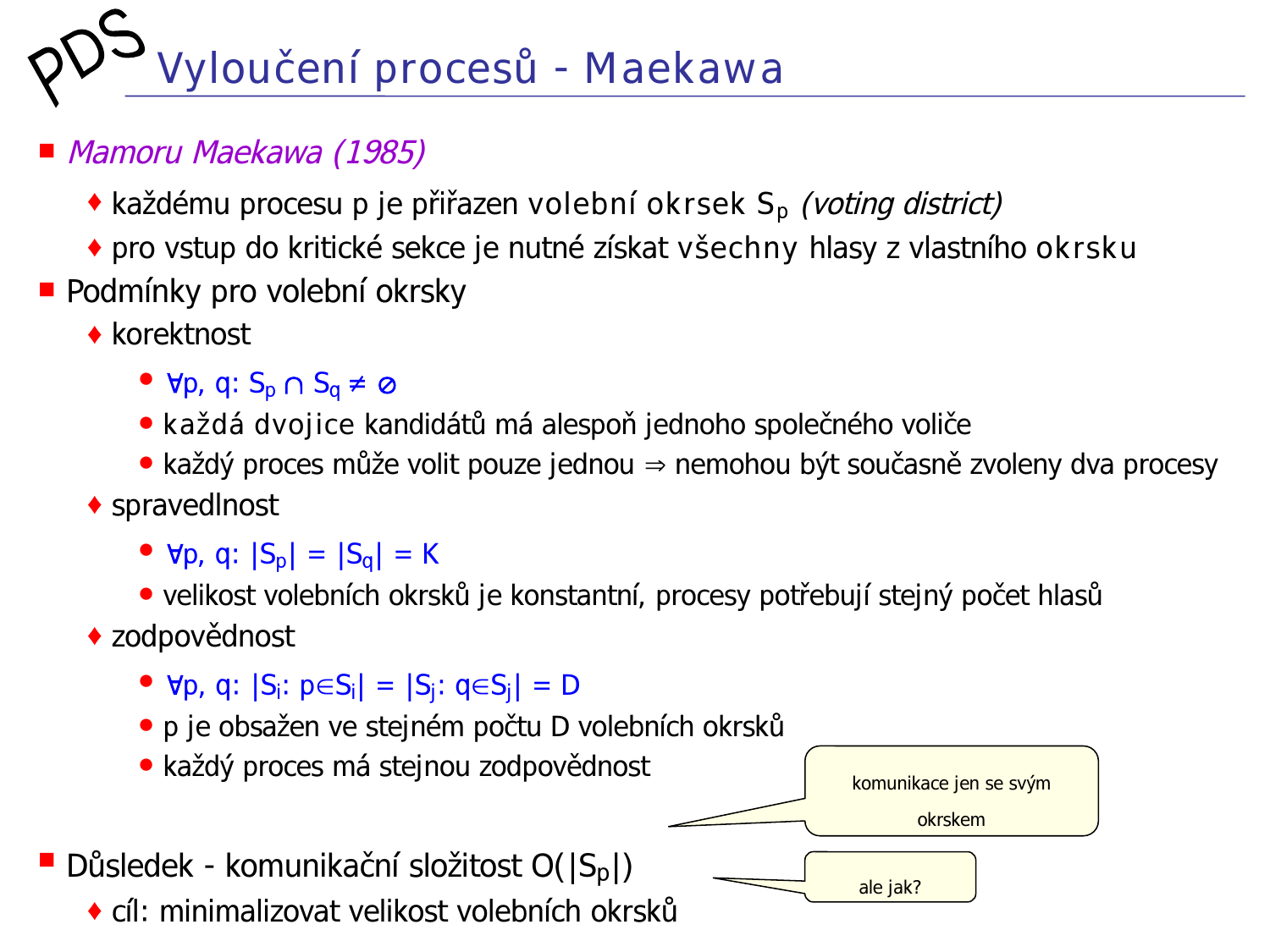

# Vyloučení procesů - Maekawa
 Mamoru Maekawa (1985)
každému procesu p je přiřazen volební okrsek Sp (voting district)
pro vstup do kritické sekce je nutné získat všechny hlasy z vlastního okrsku
 Podmínky pro volební okrsky
korektnost
 ∀p, q: Sp ∩ Sq ≠ ∅
 každá dvojice kandidátů má alespoň jednoho společného voliče
 každý proces může volit pouze jednou ⇒ nemohou být současně zvoleny dva procesy
spravedlnost
 ∀p, q: |Sp| = |Sq| = K
 velikost volebních okrsků je konstantní, procesy potřebují stejný počet hlasů
zodpovědnost
 ∀p, q: |Si: p∈Si| = |Sj: q∈Sj| = D
 p je obsažen ve stejném počtu D volebních okrsků
 každý proces má stejnou zodpovědnost

 Důsledek - komunikační složitost O(|Sp|)
cíl: minimalizovat velikost volebních okrsků
komunikace jen se svým okrskem
ale jak?